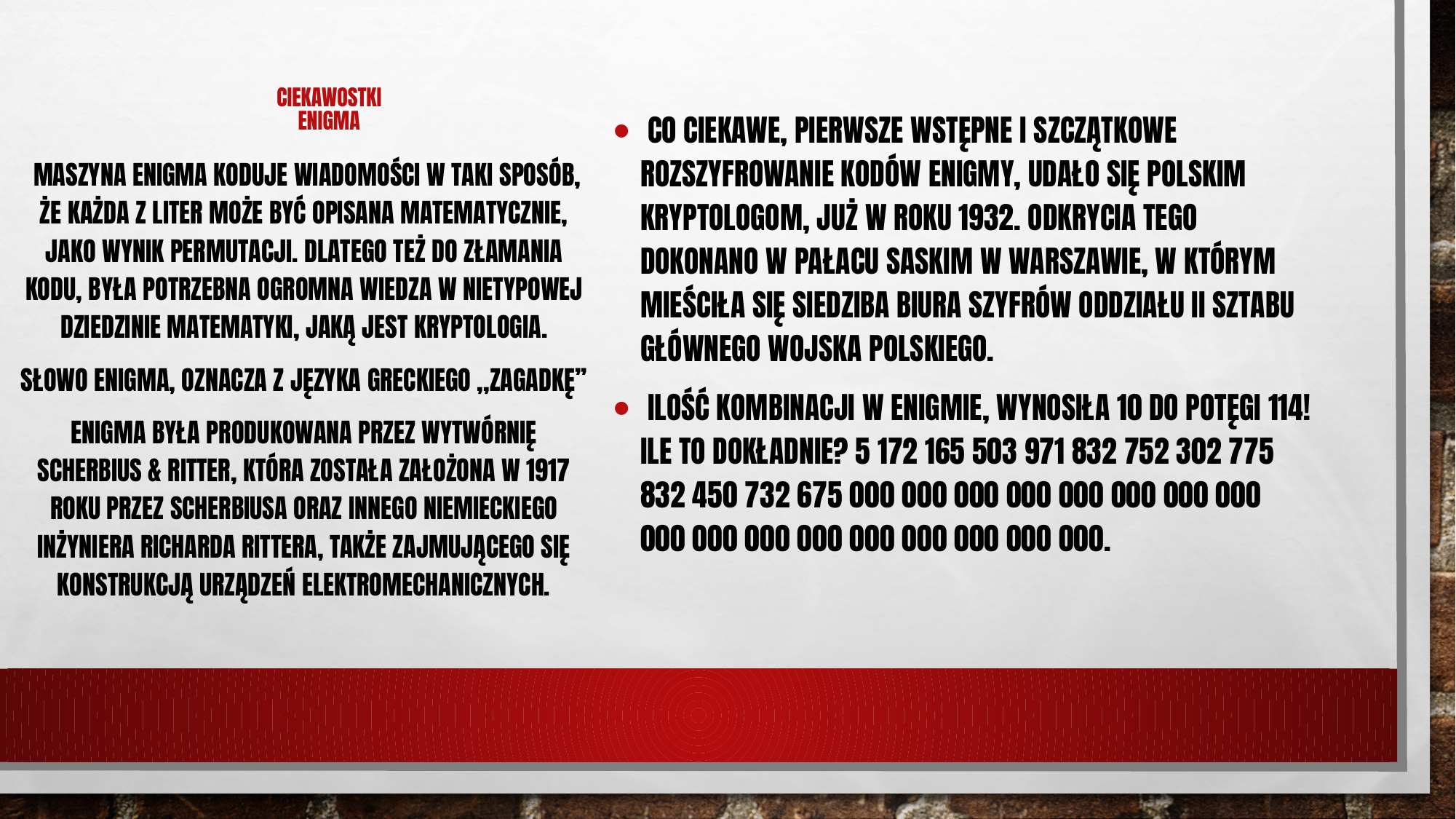

Co ciekawe, pierwsze wstępne i szczątkowe rozszyfrowanie kodów enigmy, udało się polskim kryptologom, już w roku 1932. Odkrycia tego dokonano w Pałacu Saskim w Warszawie, w którym mieściła się siedziba Biura Szyfrów Oddziału II Sztabu Głównego Wojska Polskiego.
 Ilość kombinacji w Enigmie, wynosiła 10 do potęgi 114! Ile to dokładnie? 5 172 165 503 971 832 752 302 775 832 450 732 675 000 000 000 000 000 000 000 000 000 000 000 000 000 000 000 000 000.
# Ciekawostki Enigma
 Maszyna Enigma koduje wiadomości w taki sposób, że każda z liter może być opisana matematycznie, jako wynik permutacji. Dlatego też do złamania kodu, była potrzebna ogromna wiedza w nietypowej dziedzinie matematyki, jaką jest kryptologia.
Słowo Enigma, oznacza z języka greckiego ,,zagadkę’’
Enigma była produkowana przez wytwórnię Scherbius & Ritter, która została założona w 1917 roku przez Scherbiusa oraz innego niemieckiego inżyniera Richarda Rittera, także zajmującego się konstrukcją urządzeń elektromechanicznych.